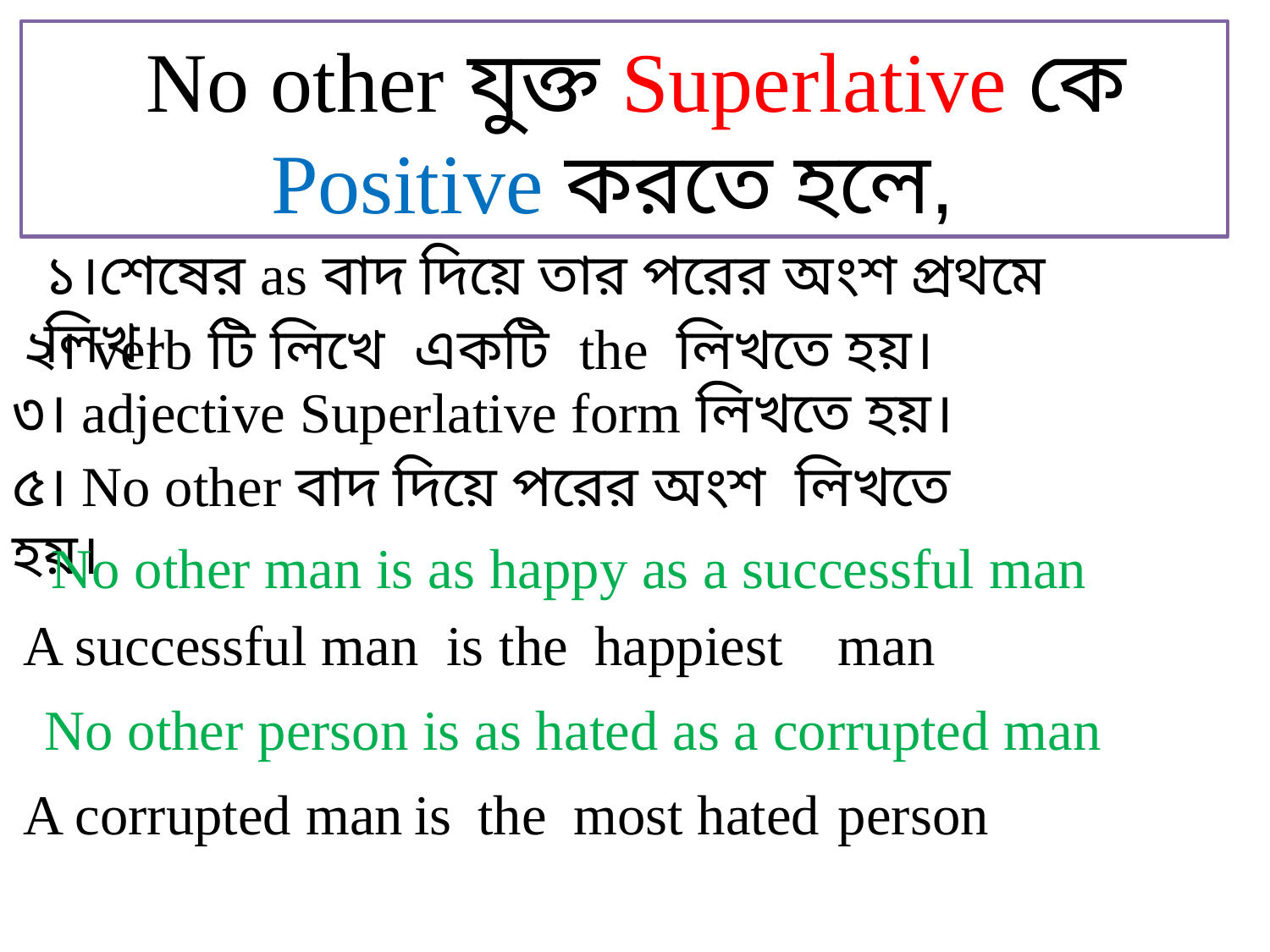

No other যুক্ত Superlative কে Positive করতে হলে,
১।শেষের as বাদ দিয়ে তার পরের অংশ প্রথমে লিখ।
২। verb টি লিখে  একটি  the  লিখতে হয়।
৩। adjective Superlative form লিখতে হয়।
৫। No other বাদ দিয়ে পরের অংশ  লিখতে হয়।
No other man is as happy as a successful man
A successful man
is
the
happiest
man
No other person is as hated as a corrupted man
A corrupted man
is
the
most hated
person